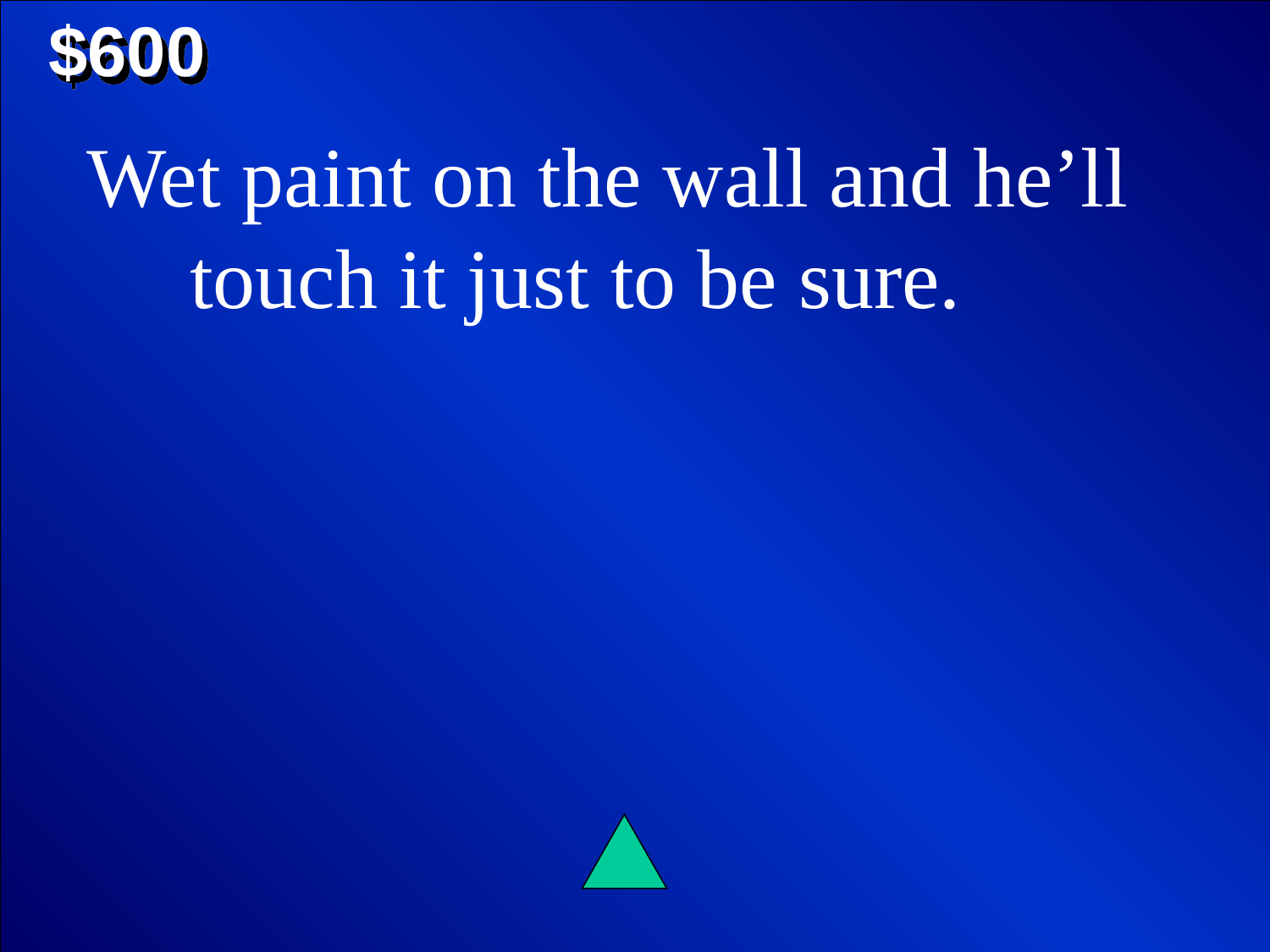

$600
Wet paint on the wall and he’ll touch it just to be sure.